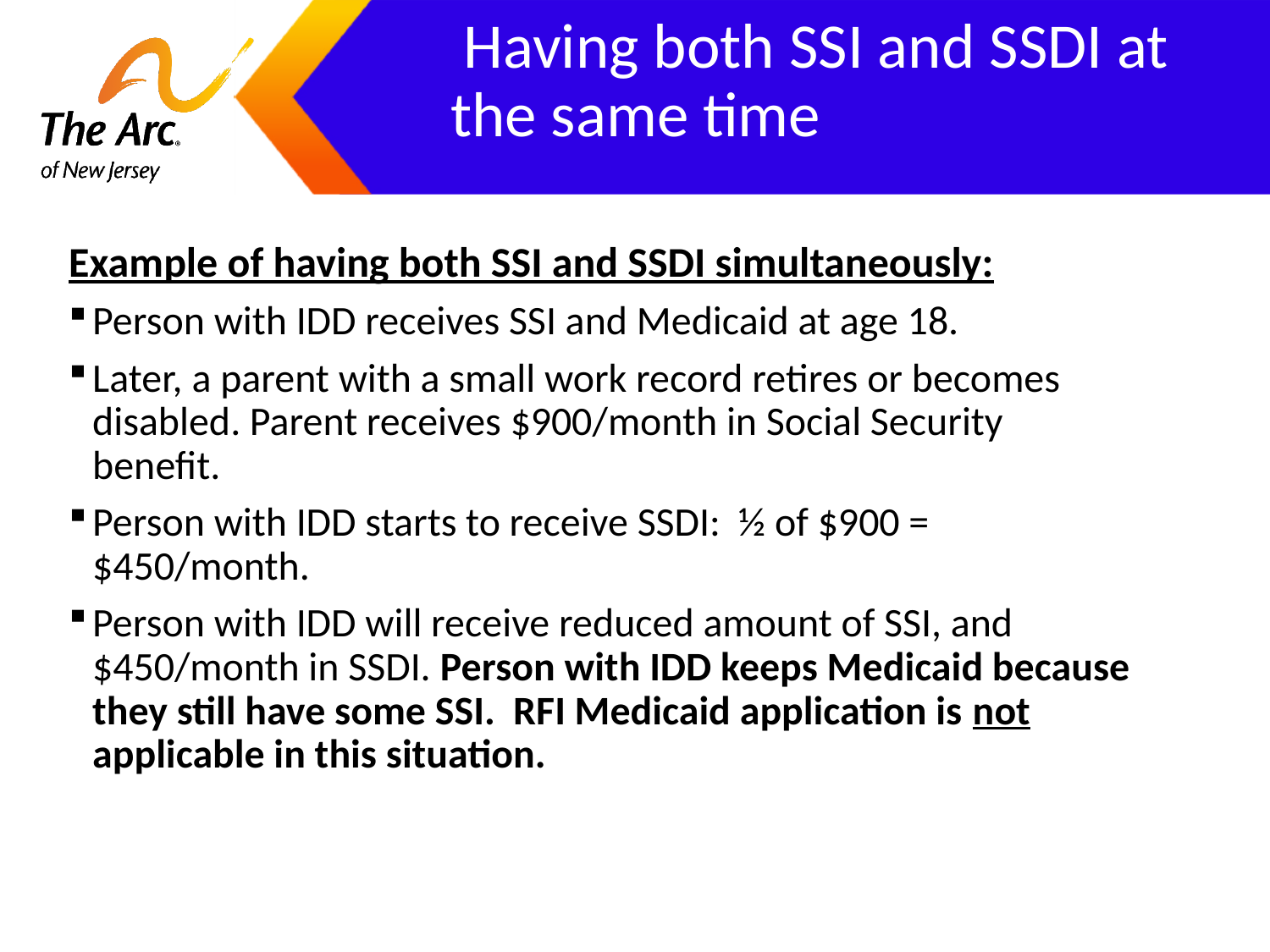

# Having both SSI and SSDI at the same time
Example of having both SSI and SSDI simultaneously:
Person with IDD receives SSI and Medicaid at age 18.
Later, a parent with a small work record retires or becomes disabled. Parent receives $900/month in Social Security benefit.
Person with IDD starts to receive SSDI:  ½ of $900 = $450/month.
Person with IDD will receive reduced amount of SSI, and $450/month in SSDI. Person with IDD keeps Medicaid because they still have some SSI.  RFI Medicaid application is not applicable in this situation.